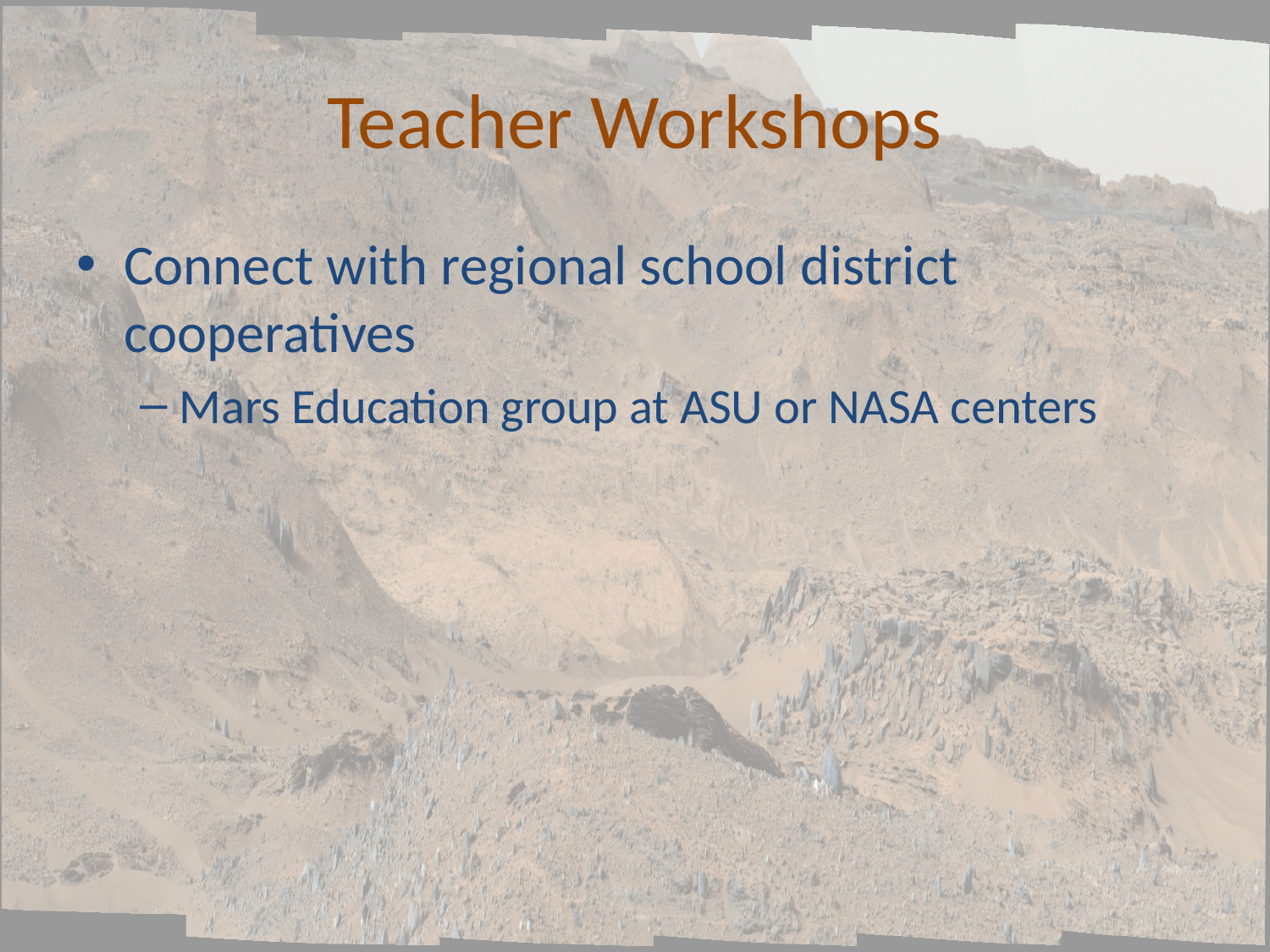

# Teacher Workshops
Connect with regional school district cooperatives
Mars Education group at ASU or NASA centers